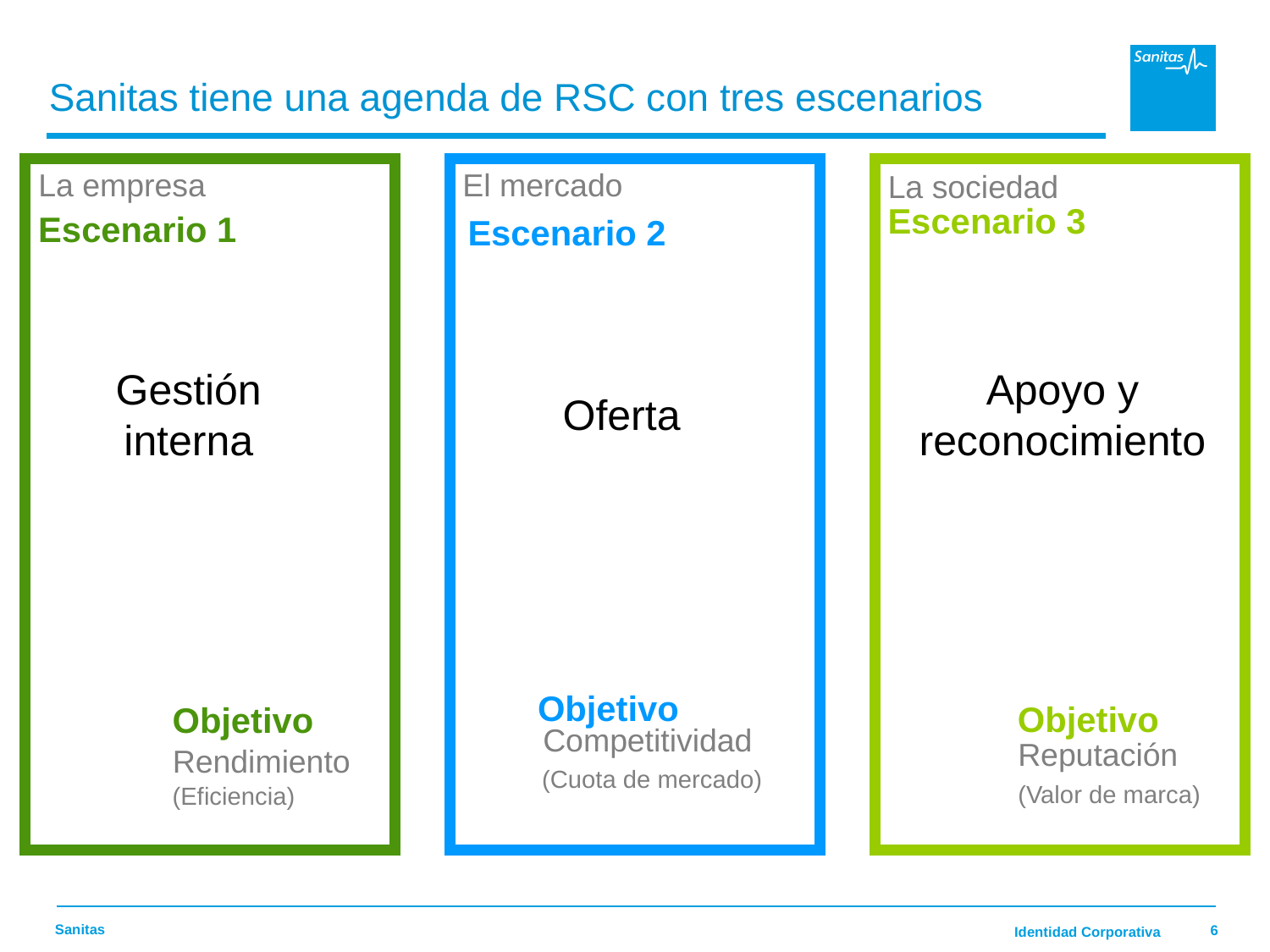

# Sanitas tiene una agenda de RSC con tres escenarios

La empresa
El mercado

Escenario 2
Oferta
Objetivo
Competitividad
(Cuota de mercado)

La sociedad
Escenario 3
Escenario 1
Gestión interna
Apoyo y reconocimiento
Objetivo
Objetivo
Reputación
Rendimiento
(Valor de marca)
(Eficiencia)
6